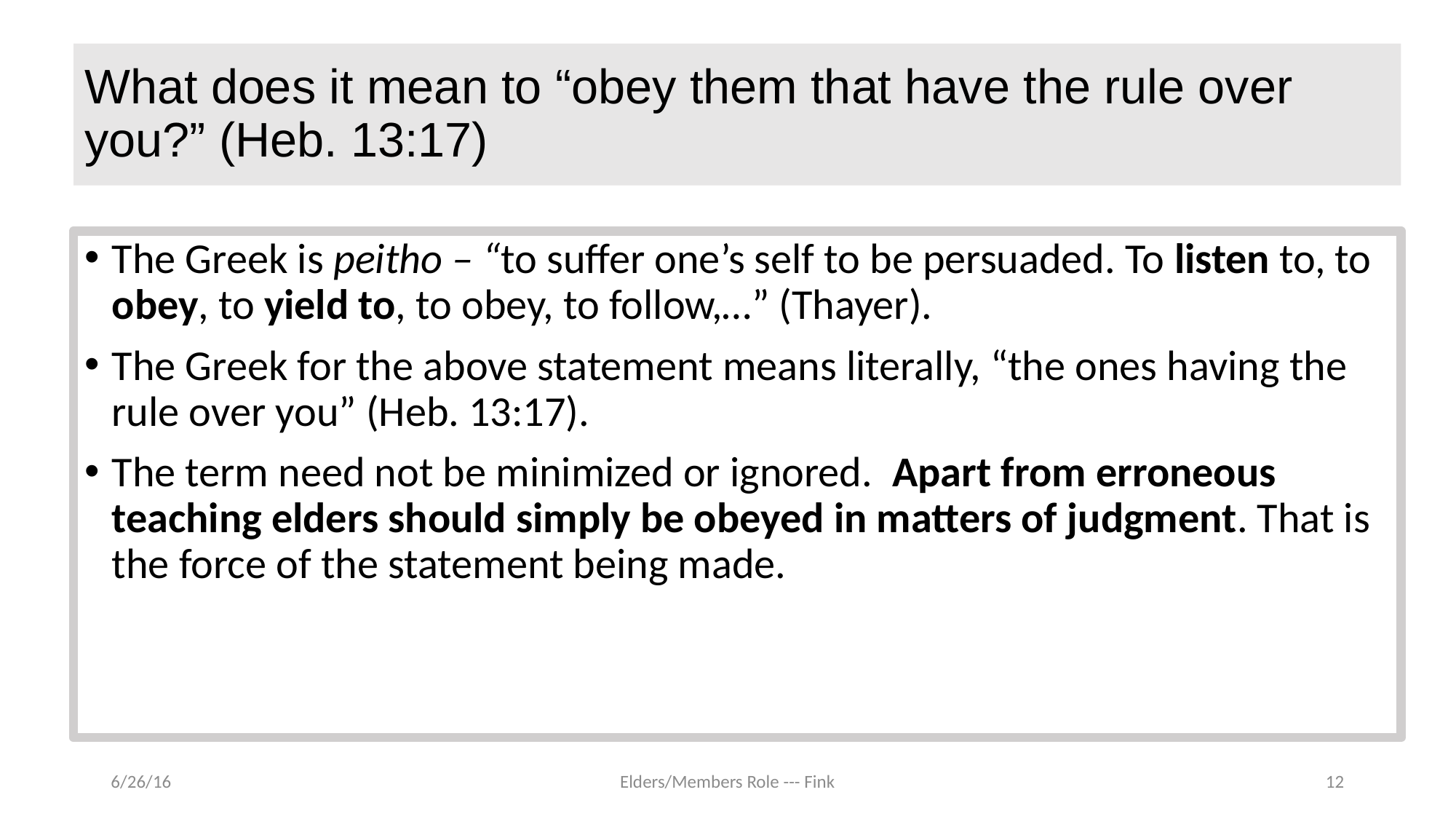

# What does it mean to “obey them that have the rule over you?” (Heb. 13:17)
The Greek is peitho – “to suffer one’s self to be persuaded. To listen to, to obey, to yield to, to obey, to follow,…” (Thayer).
The Greek for the above statement means literally, “the ones having the rule over you” (Heb. 13:17).
The term need not be minimized or ignored.  Apart from erroneous teaching elders should simply be obeyed in matters of judgment. That is the force of the statement being made.
6/26/16
Elders/Members Role --- Fink
12